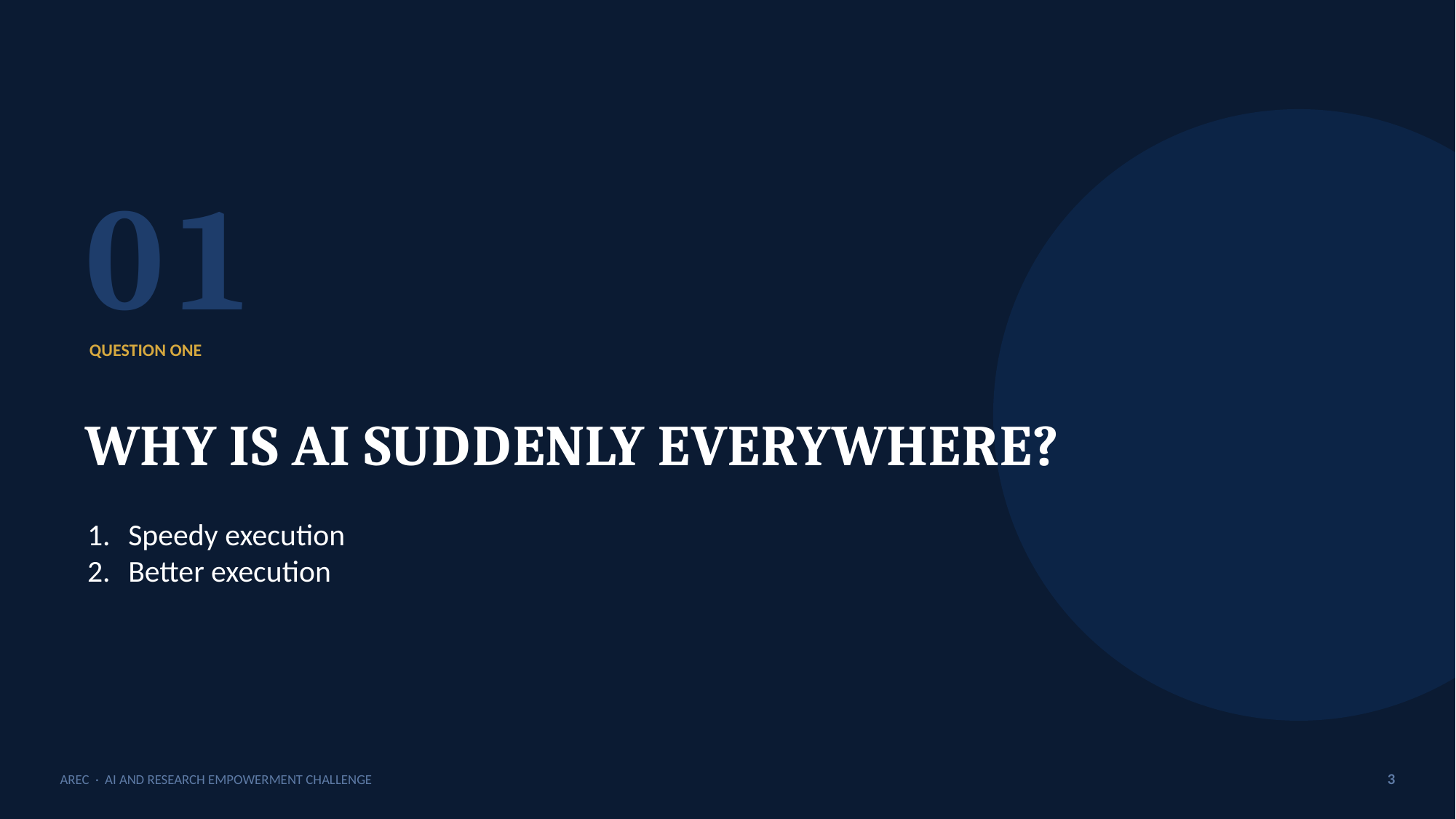

01
QUESTION ONE
WHY IS AI SUDDENLY EVERYWHERE?
Speedy execution
Better execution
AREC  ·  AI AND RESEARCH EMPOWERMENT CHALLENGE
3